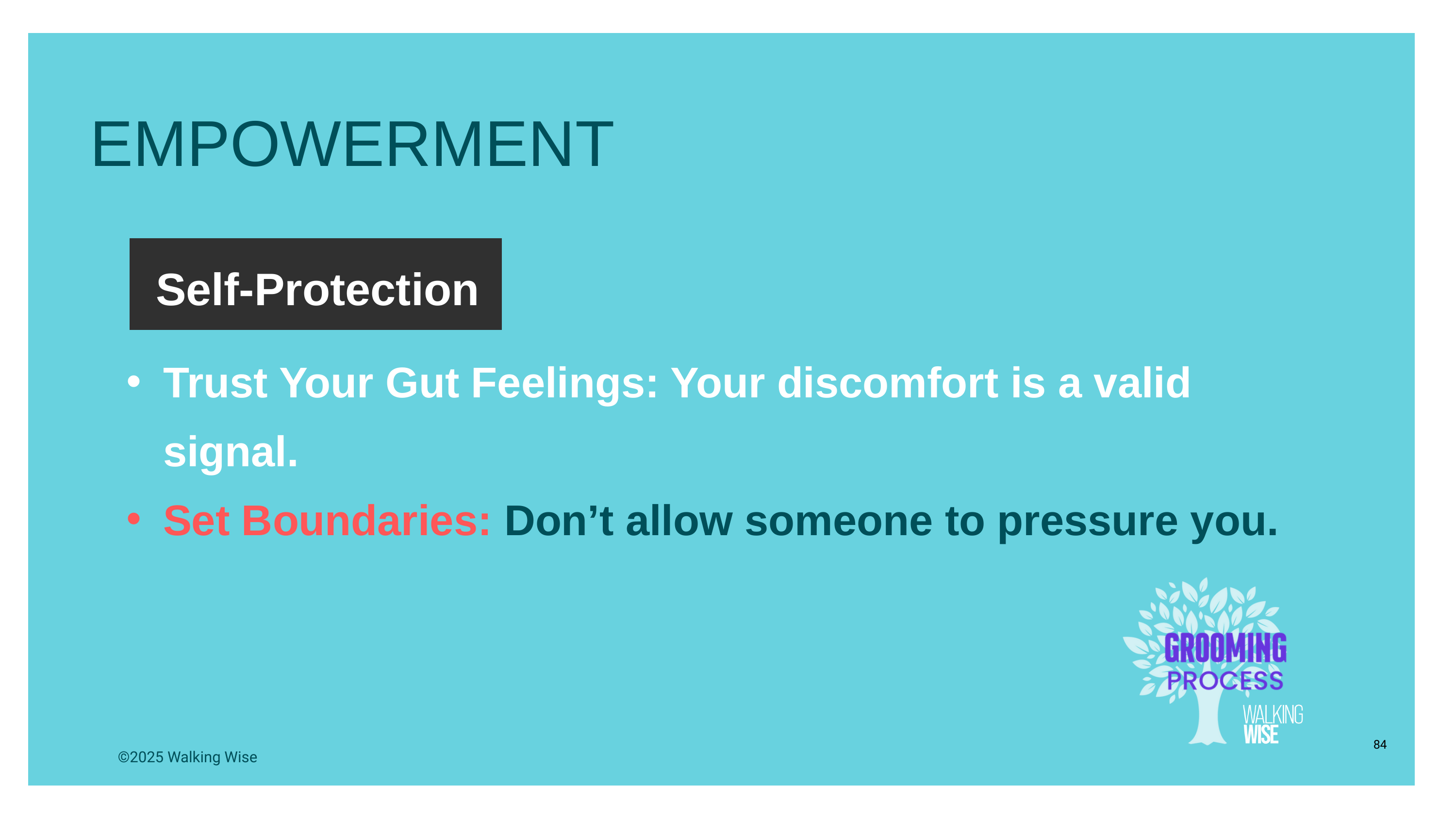

EMPOWERMENT

Self-Protection
Trust Your Gut Feelings: Your discomfort is a valid signal.
Set Boundaries: Don’t allow someone to pressure you.

84
©2025 Walking Wise